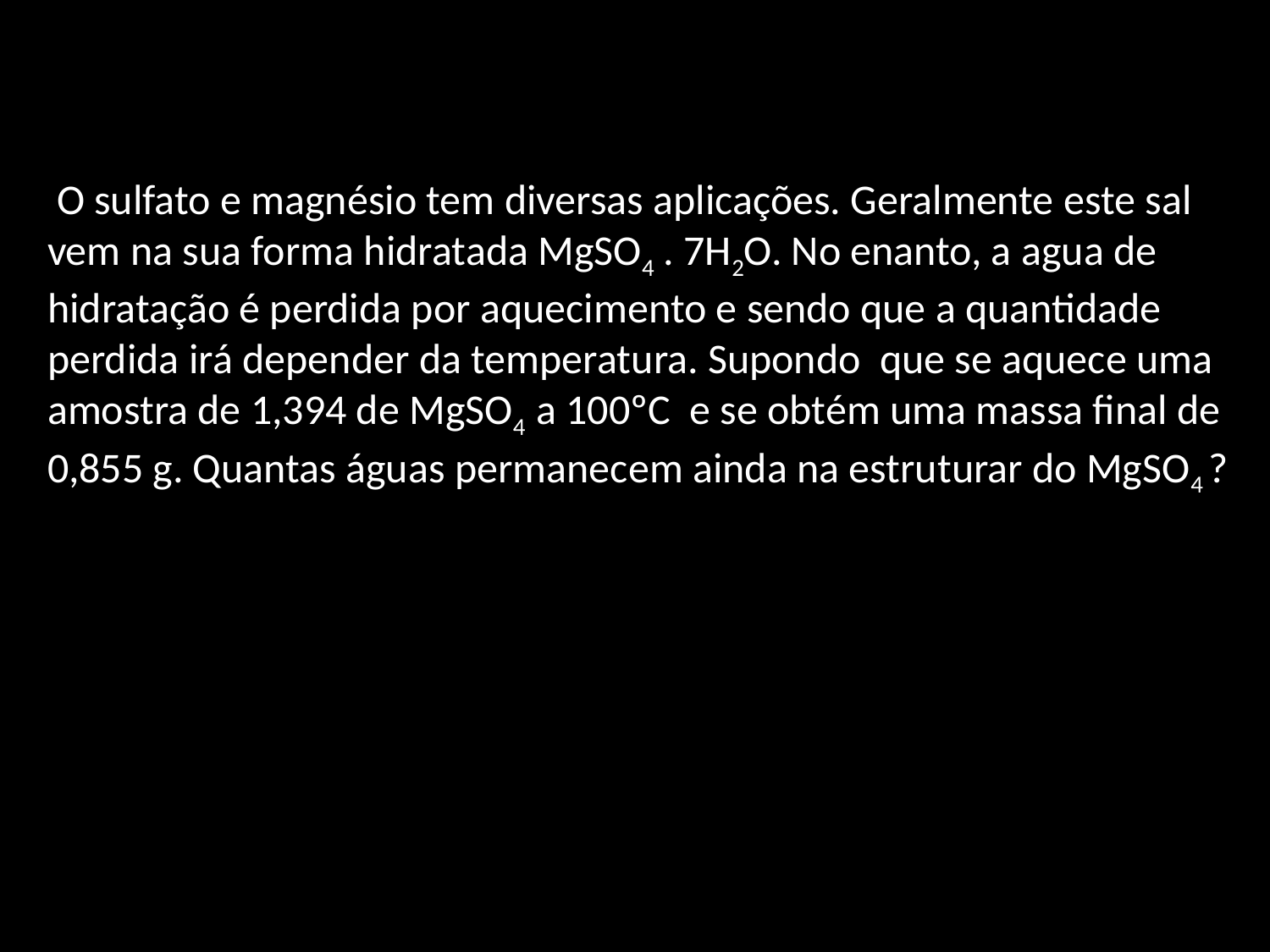

O sulfato e magnésio tem diversas aplicações. Geralmente este sal vem na sua forma hidratada MgSO4 . 7H2O. No enanto, a agua de hidratação é perdida por aquecimento e sendo que a quantidade perdida irá depender da temperatura. Supondo  que se aquece uma amostra de 1,394 de MgSO4  a 100ºC  e se obtém uma massa final de 0,855 g. Quantas águas permanecem ainda na estruturar do MgSO4 ?